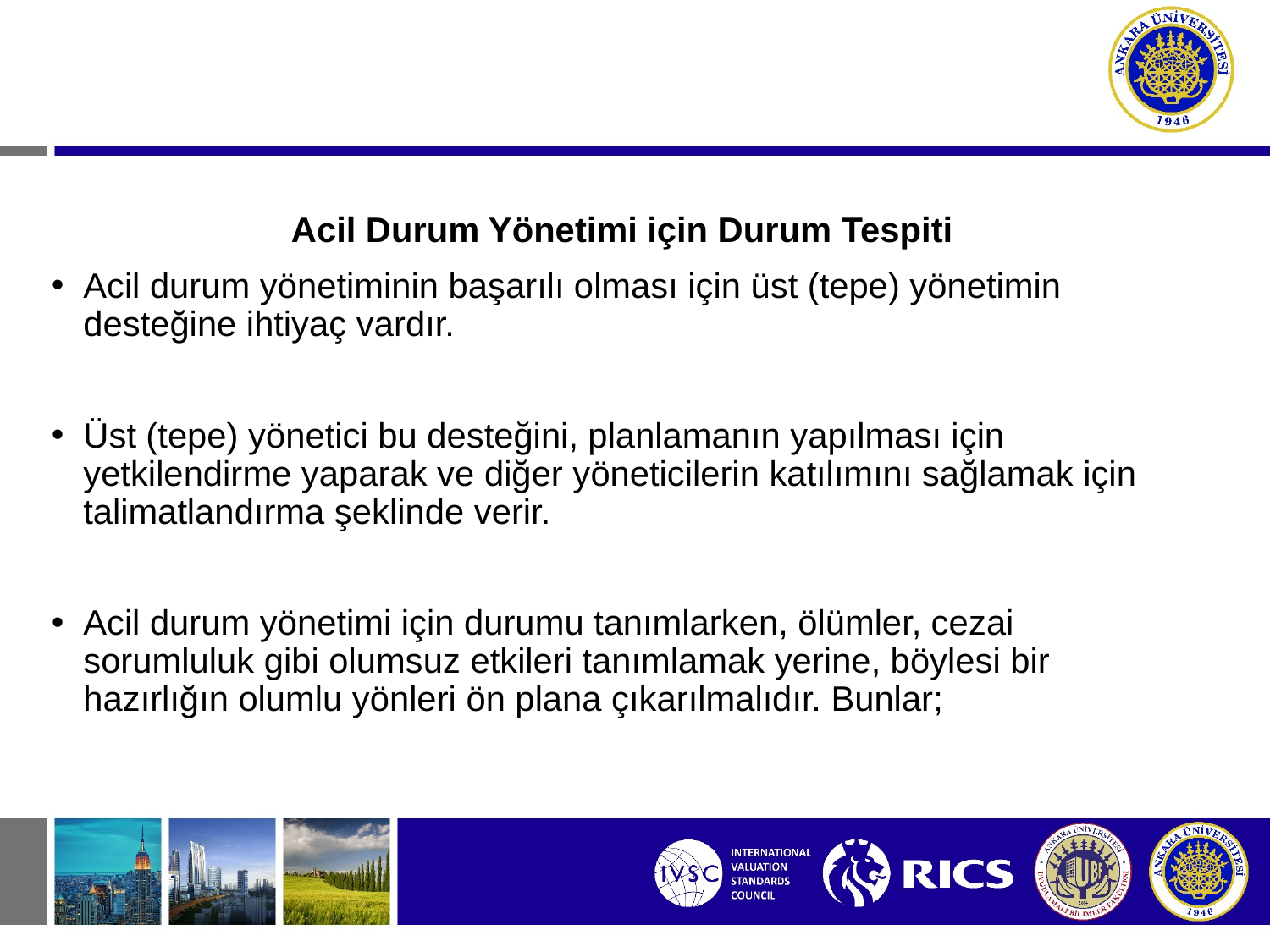

Acil Durum Yönetimi için Durum Tespiti
Acil durum yönetiminin başarılı olması için üst (tepe) yönetimin desteğine ihtiyaç vardır.

Üst (tepe) yönetici bu desteğini, planlamanın yapılması için yetkilendirme yaparak ve diğer yöneticilerin katılımını sağlamak için talimatlandırma şeklinde verir.

Acil durum yönetimi için durumu tanımlarken, ölümler, cezai sorumluluk gibi olumsuz etkileri tanımlamak yerine, böylesi bir hazırlığın olumlu yönleri ön plana çıkarılmalıdır. Bunlar;